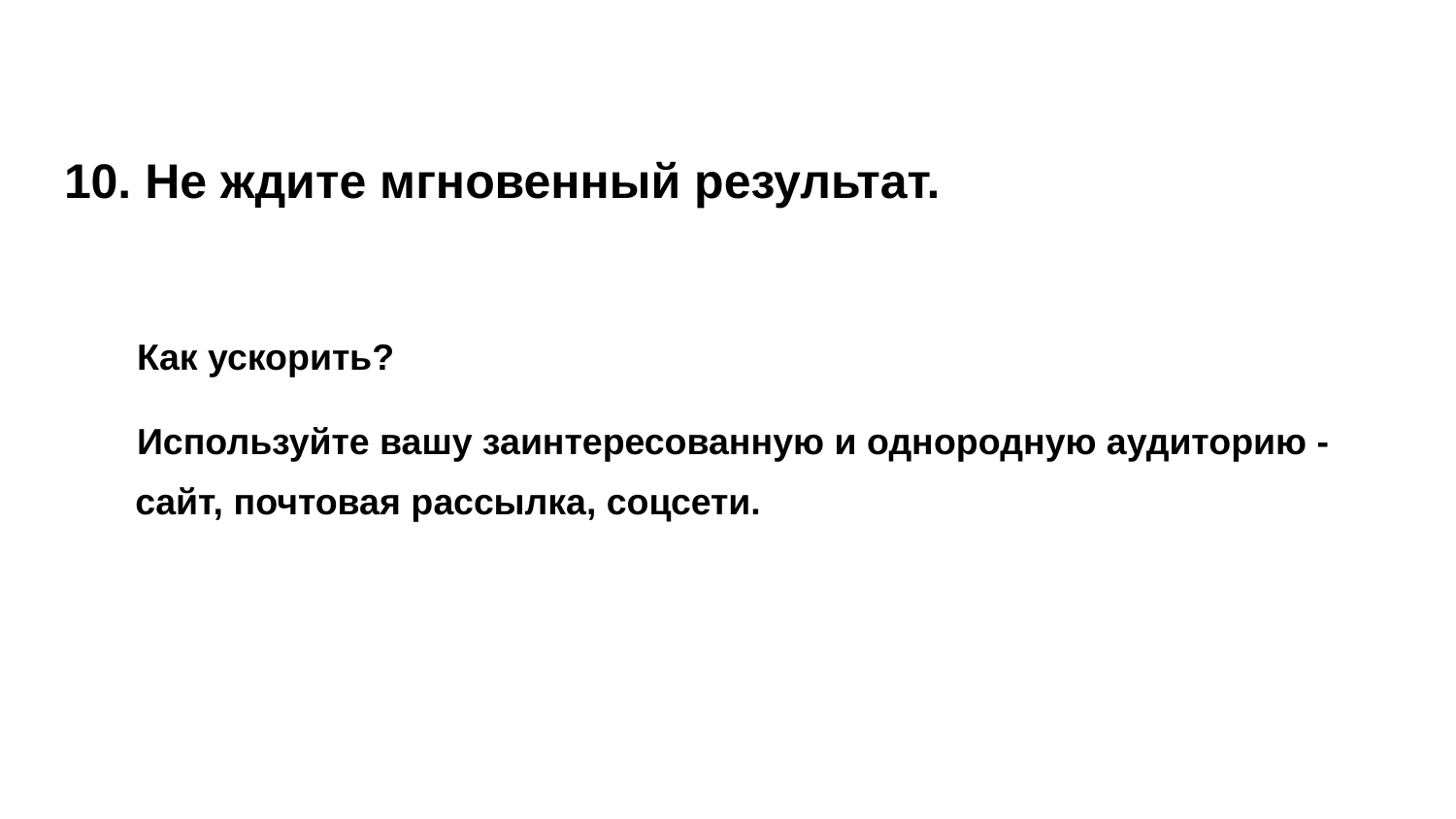

10. Не ждите мгновенный результат.

Как ускорить?
Используйте вашу заинтересованную и однородную аудиторию -
       сайт, почтовая рассылка, соцсети.